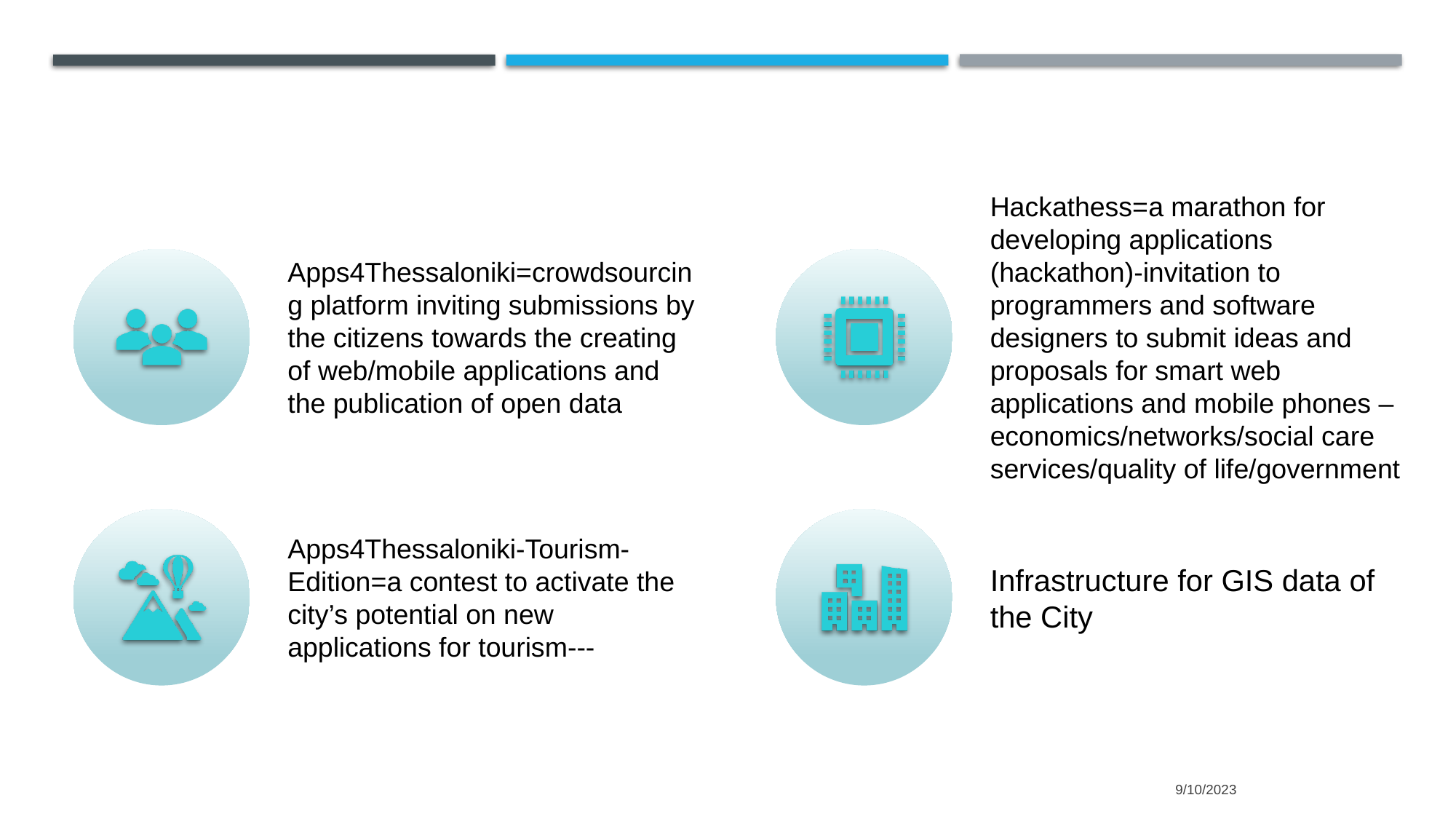

Apps4Thessaloniki=crowdsourcing platform inviting submissions by the citizens towards the creating of web/mobile applications and the publication of open data
Hackathess=a marathon for developing applications (hackathon)-invitation to programmers and software designers to submit ideas and proposals for smart web applications and mobile phones – economics/networks/social care services/quality of life/government
Apps4Thessaloniki-Tourism-Edition=a contest to activate the city’s potential on new applications for tourism---
Infrastructure for GIS data of the City
9/10/2023